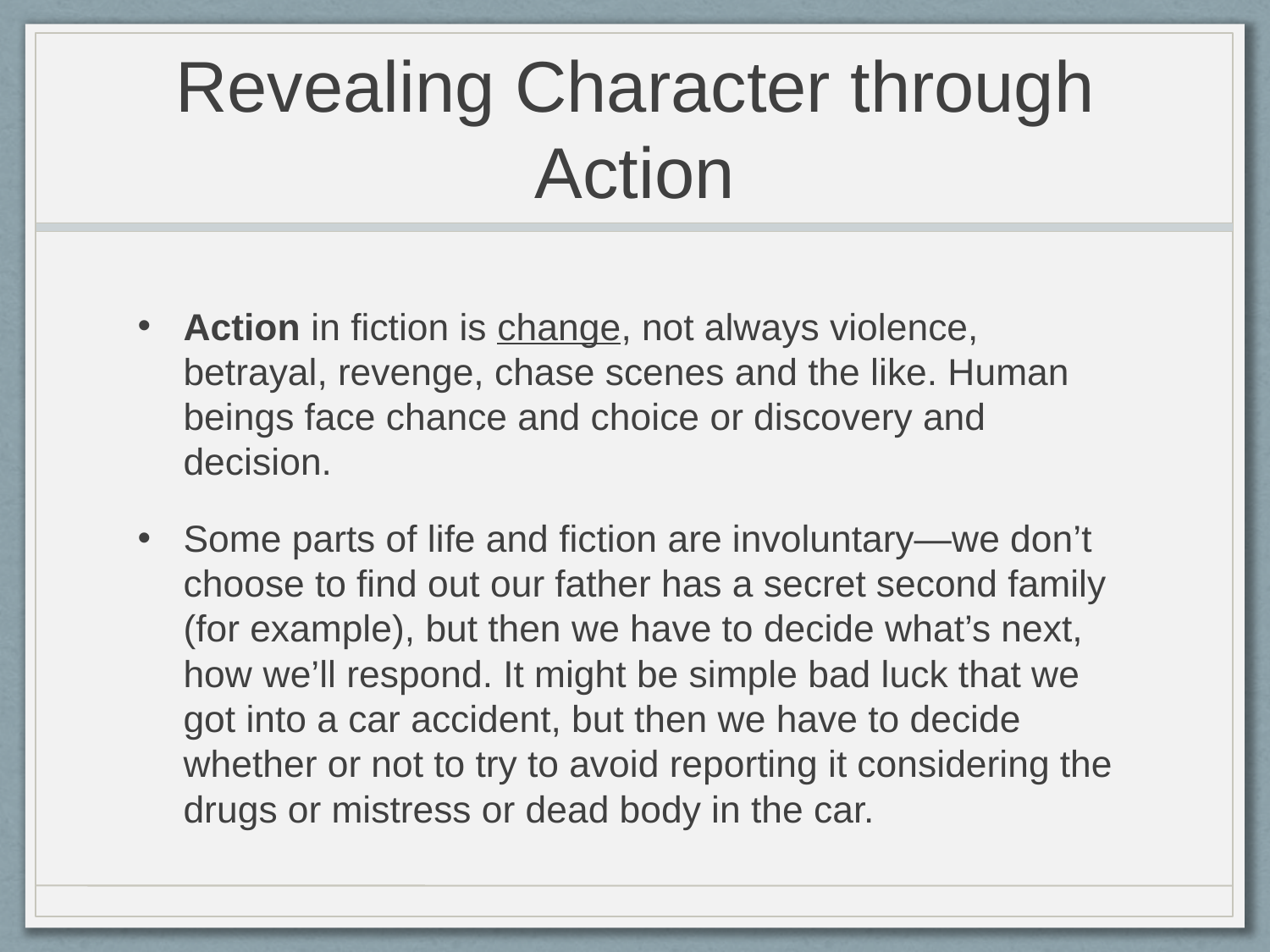

# Revealing Character through Action
Action in fiction is change, not always violence, betrayal, revenge, chase scenes and the like. Human beings face chance and choice or discovery and decision.
Some parts of life and fiction are involuntary—we don’t choose to find out our father has a secret second family (for example), but then we have to decide what’s next, how we’ll respond. It might be simple bad luck that we got into a car accident, but then we have to decide whether or not to try to avoid reporting it considering the drugs or mistress or dead body in the car.